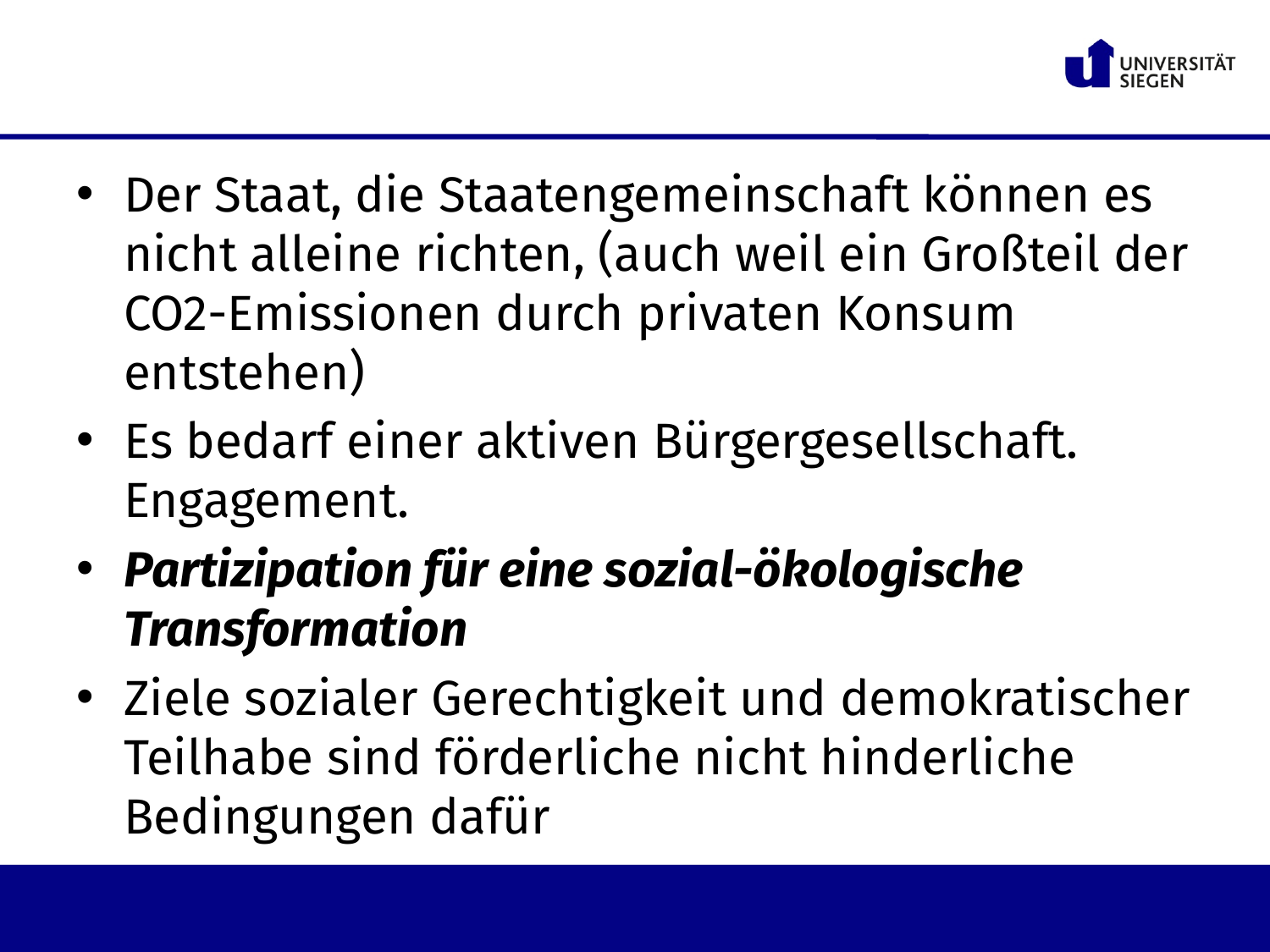

Der Staat, die Staatengemeinschaft können es nicht alleine richten, (auch weil ein Großteil der CO2-Emissionen durch privaten Konsum entstehen)
Es bedarf einer aktiven Bürgergesellschaft. Engagement.
Partizipation für eine sozial-ökologische Transformation
Ziele sozialer Gerechtigkeit und demokratischer Teilhabe sind förderliche nicht hinderliche Bedingungen dafür